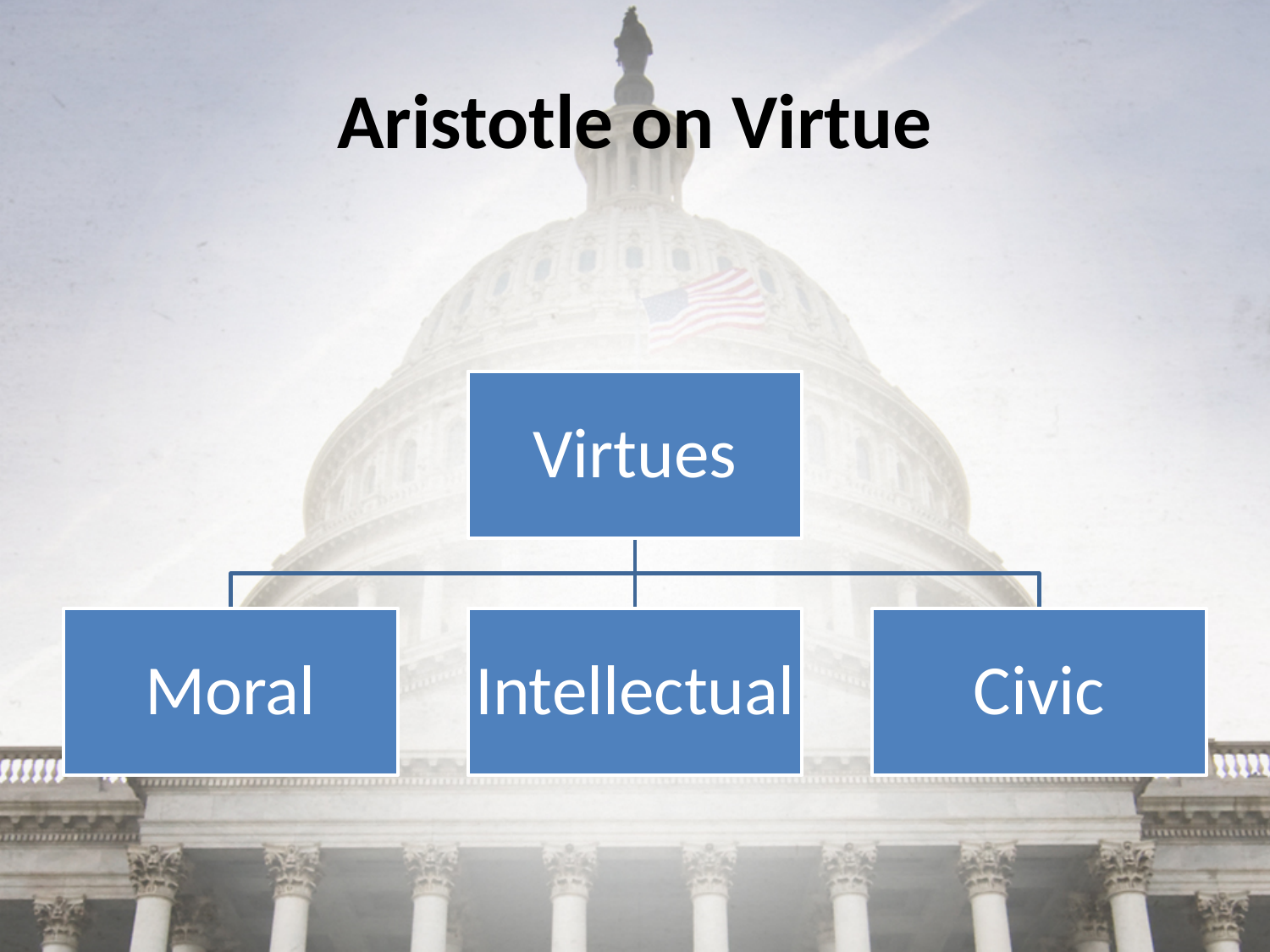

# Aristotle on Virtue
Virtues
Moral
Intellectual
Civic